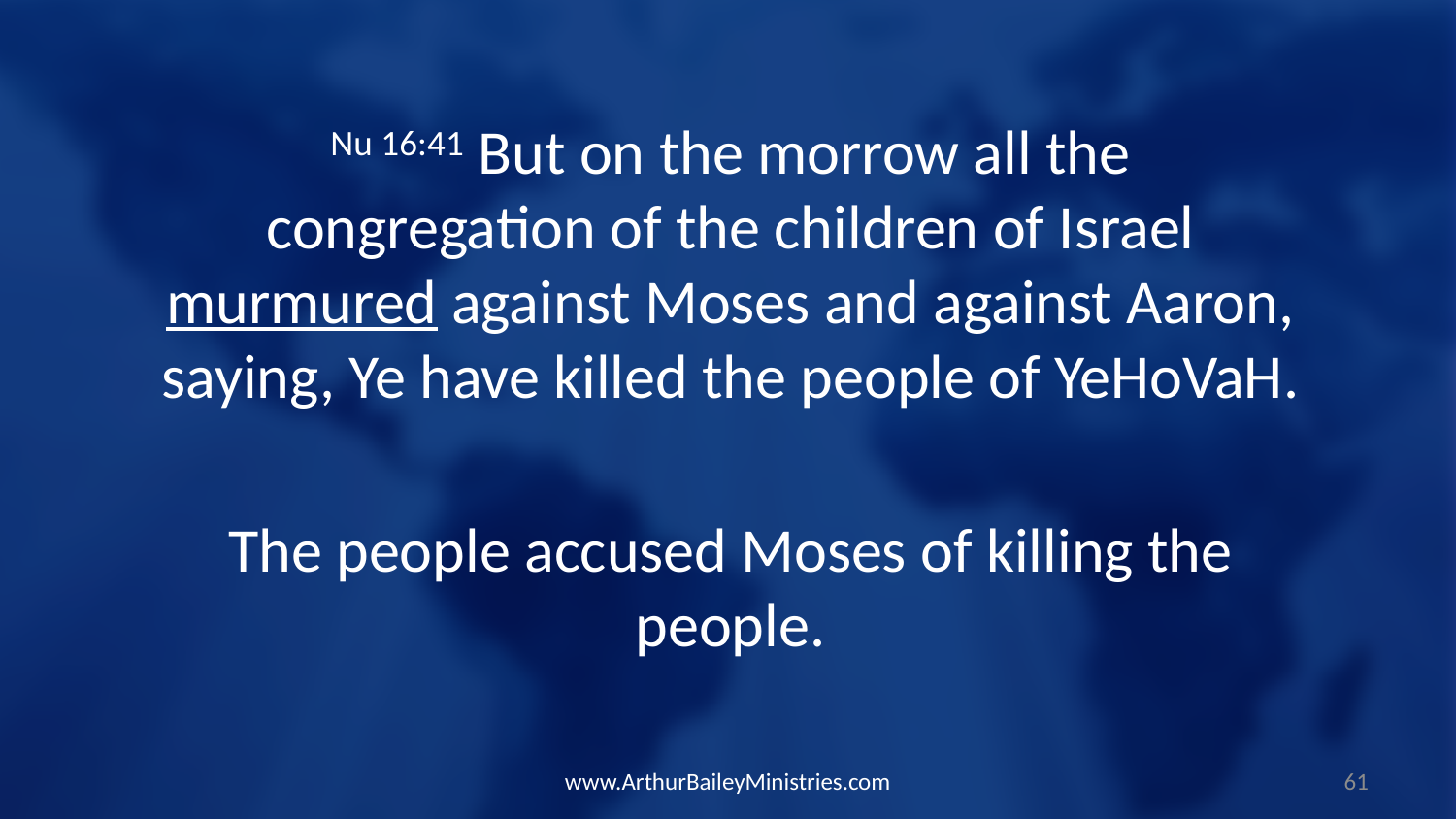

Nu 16:41 But on the morrow all the congregation of the children of Israel murmured against Moses and against Aaron, saying, Ye have killed the people of YeHoVaH.

The people accused Moses of killing the people.

www.ArthurBaileyMinistries.com
61